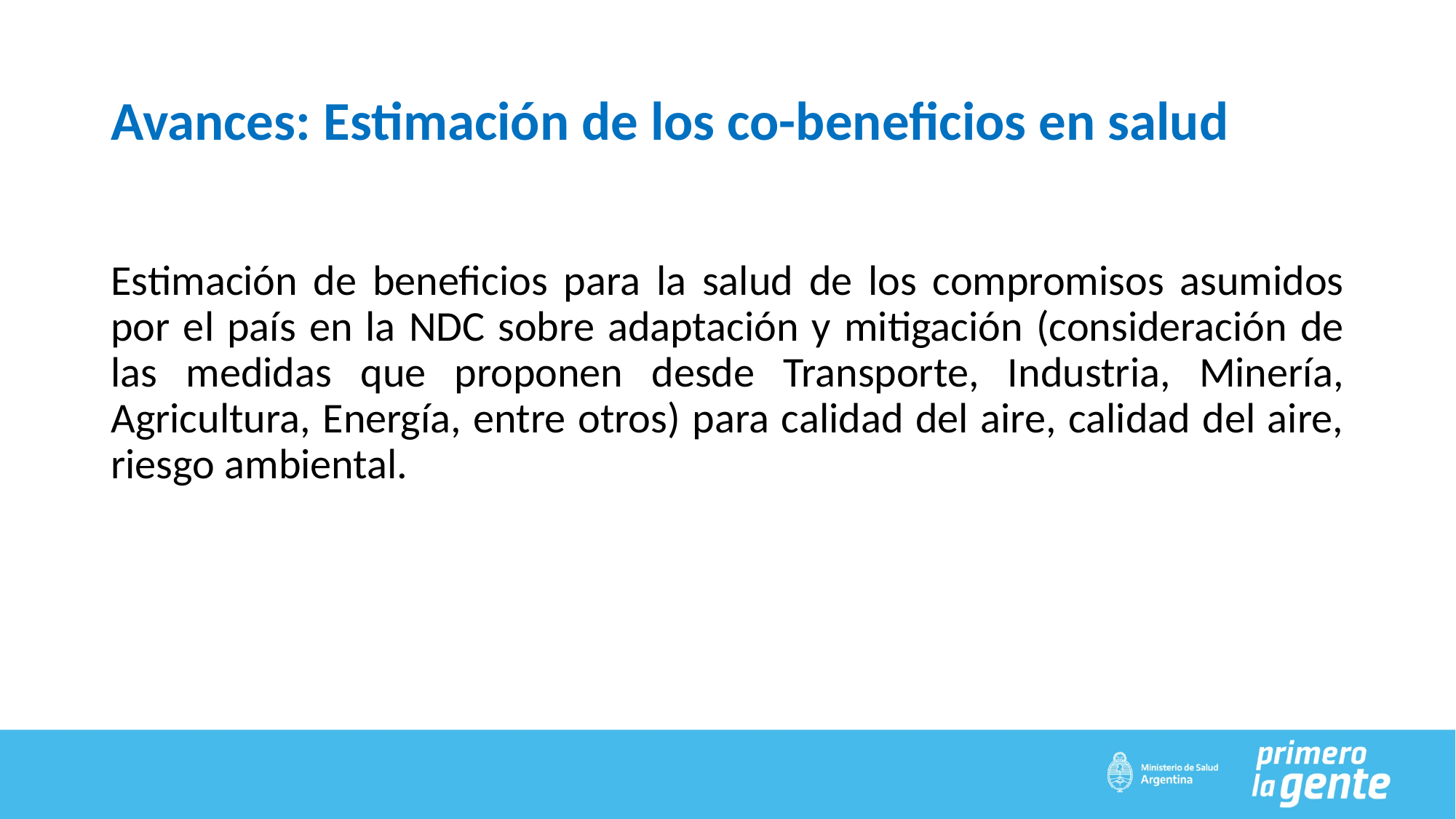

# Avances: Estimación de los co-beneficios en salud
Estimación de beneficios para la salud de los compromisos asumidos por el país en la NDC sobre adaptación y mitigación (consideración de las medidas que proponen desde Transporte, Industria, Minería, Agricultura, Energía, entre otros) para calidad del aire, calidad del aire, riesgo ambiental.